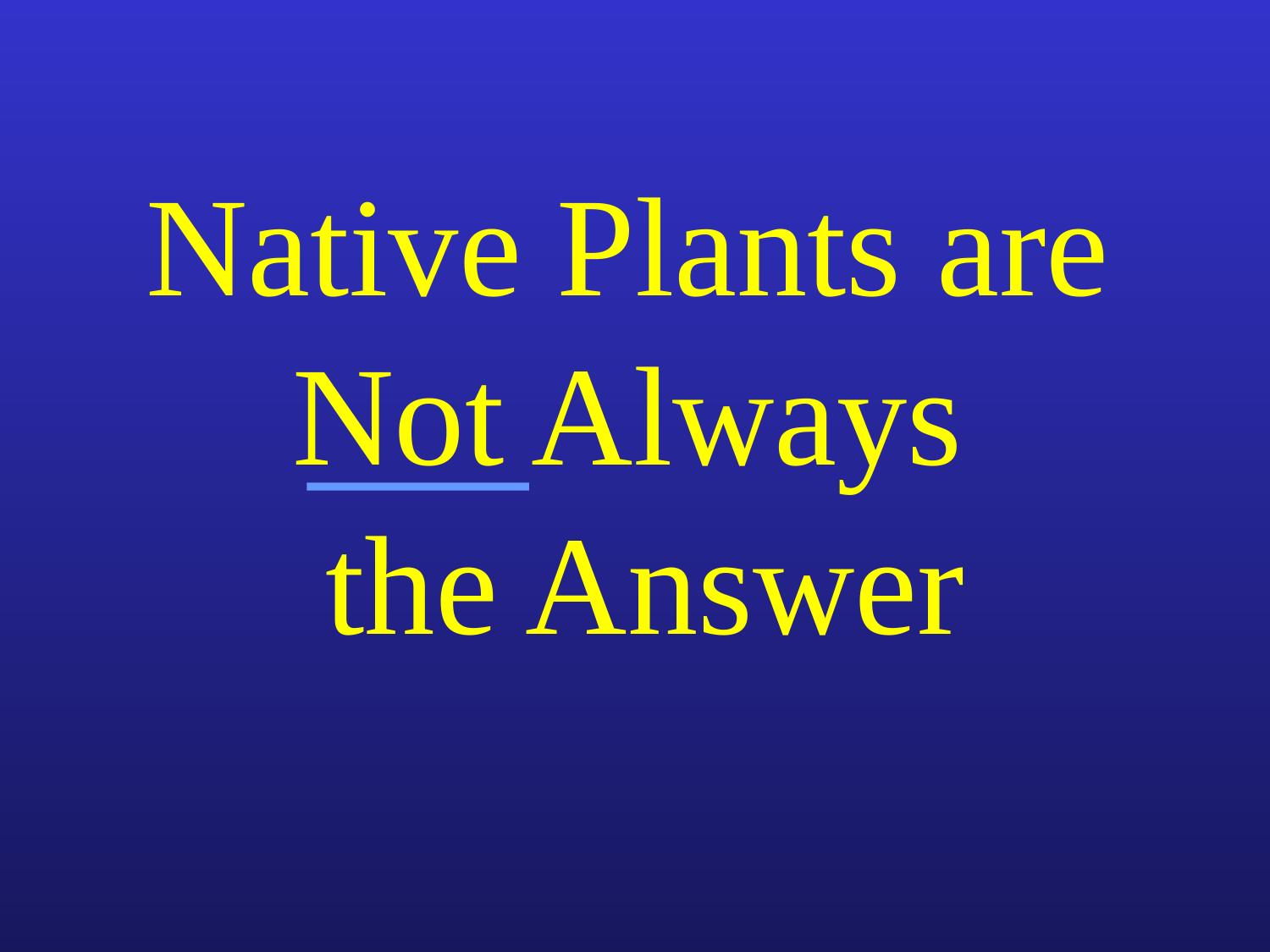

Native Plants are
Not Always
the Answer